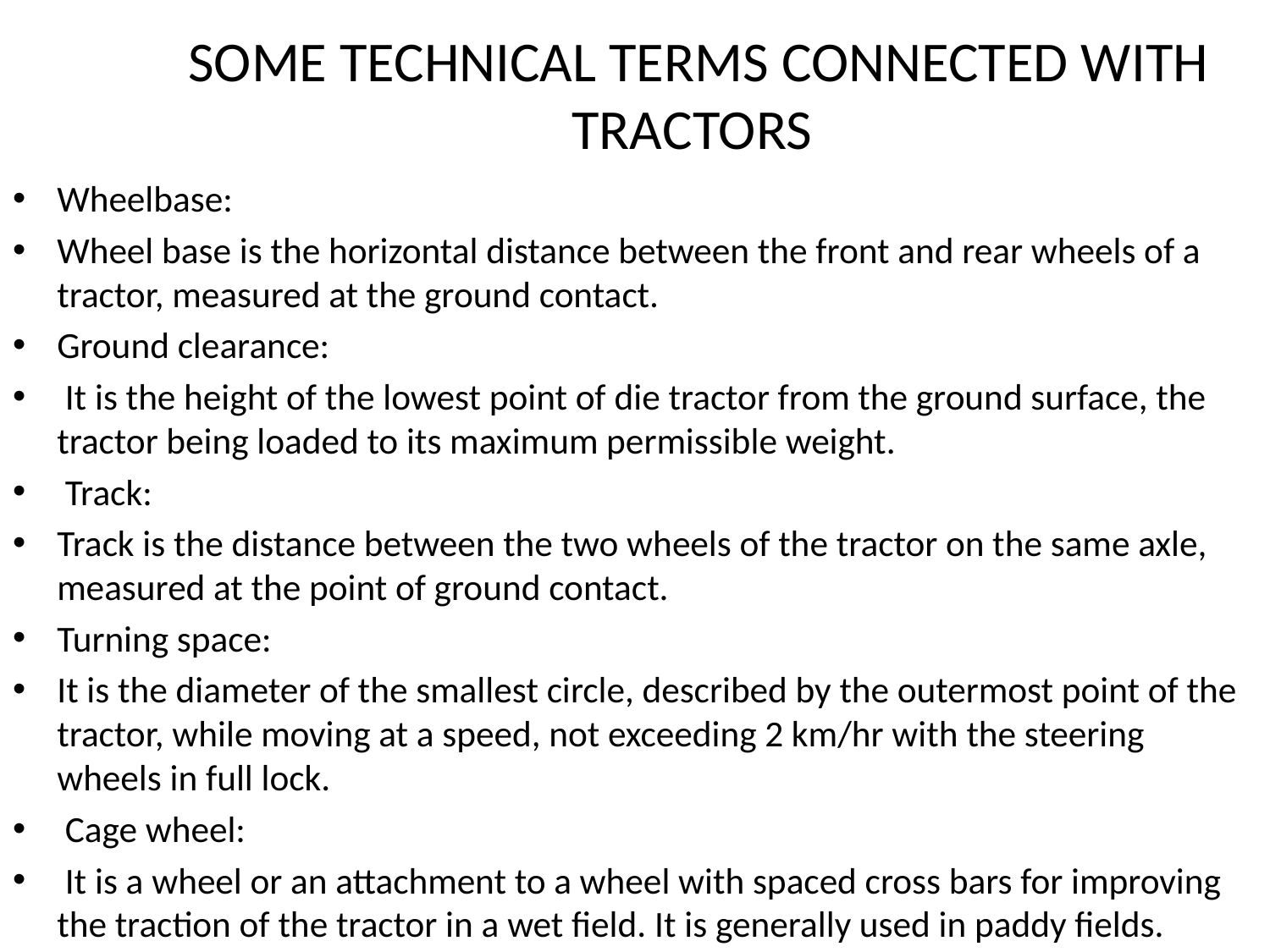

# SOME TECHNICAL TERMS CONNECTED WITH TRACTORS
Wheelbase:
Wheel base is the horizontal distance between the front and rear wheels of a tractor, measured at the ground contact.
Ground clearance:
 It is the height of the lowest point of die tractor from the ground surface, the tractor being loaded to its maximum permissible weight.
 Track:
Track is the distance between the two wheels of the tractor on the same axle, measured at the point of ground contact.
Turning space:
It is the diameter of the smallest circle, described by the outermost point of the tractor, while moving at a speed, not exceeding 2 km/hr with the steering wheels in full lock.
 Cage wheel:
 It is a wheel or an attachment to a wheel with spaced cross bars for improving the traction of the tractor in a wet field. It is generally used in paddy fields.